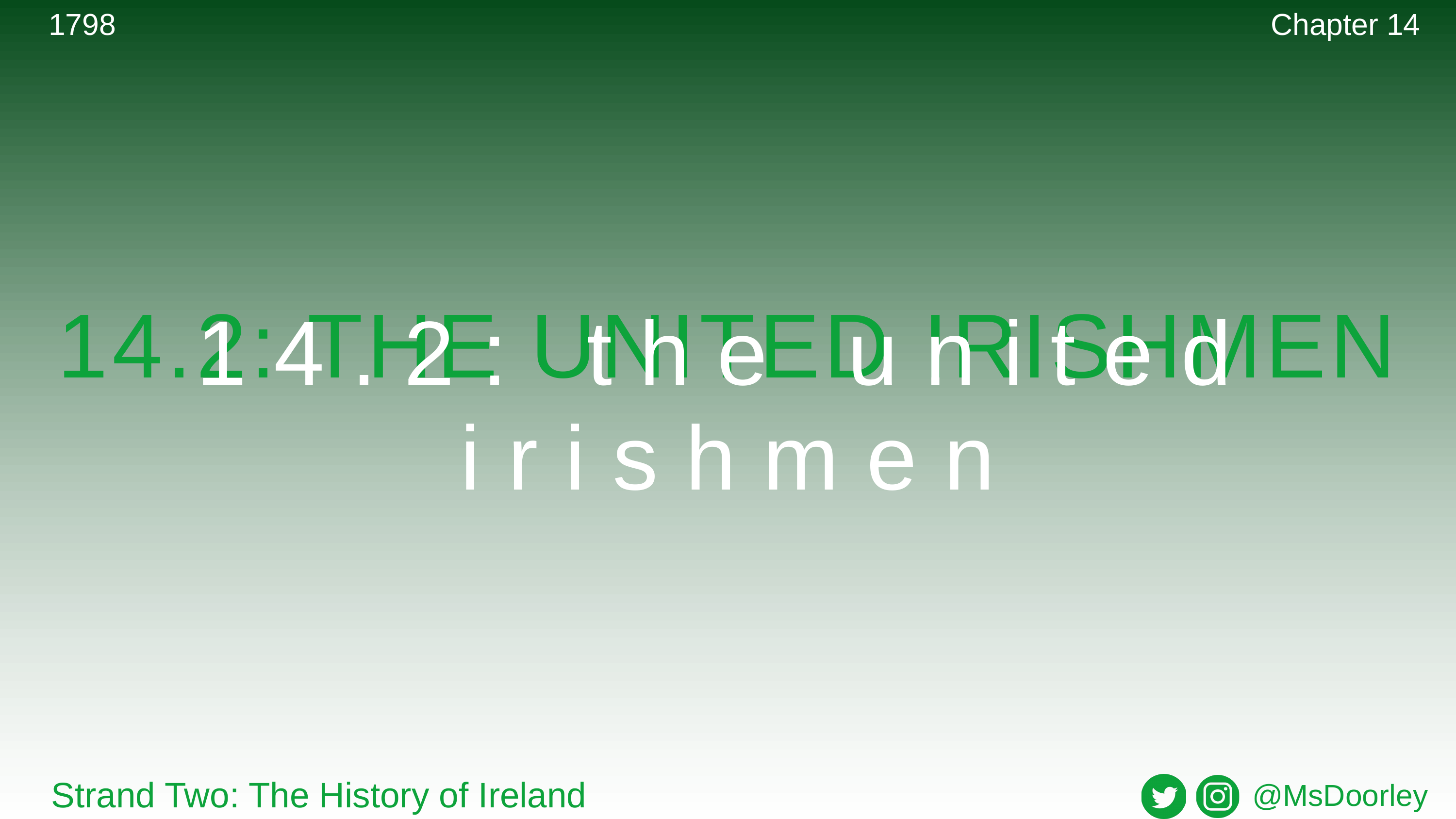

1798
Chapter 14
14.2: THE UNITED IRISHMEN
14.2: the united irishmen
Strand Two: The History of Ireland

@MsDoorley